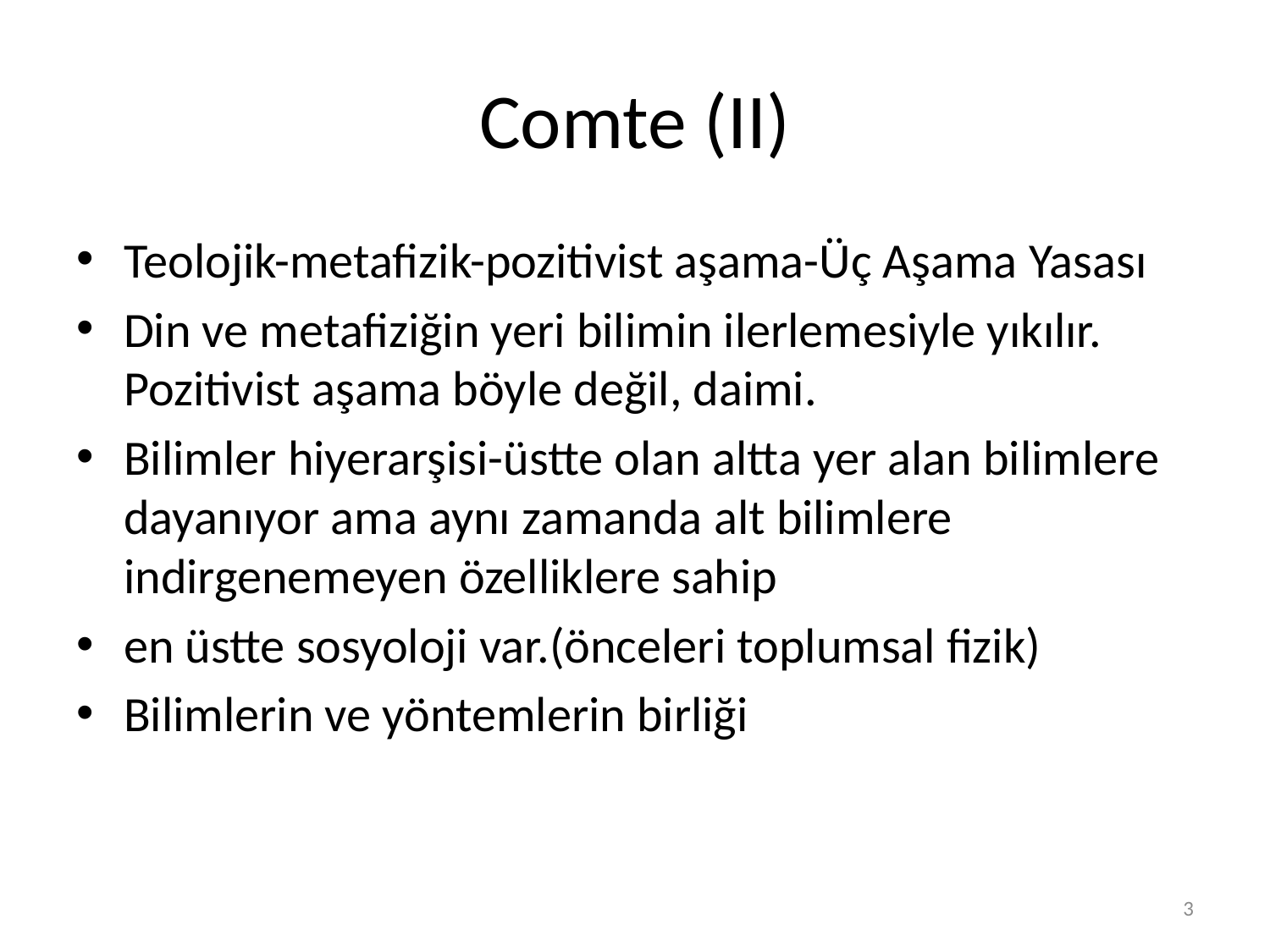

# Comte (II)
Teolojik-metafizik-pozitivist aşama-Üç Aşama Yasası
Din ve metafiziğin yeri bilimin ilerlemesiyle yıkılır. Pozitivist aşama böyle değil, daimi.
Bilimler hiyerarşisi-üstte olan altta yer alan bilimlere dayanıyor ama aynı zamanda alt bilimlere indirgenemeyen özelliklere sahip
en üstte sosyoloji var.(önceleri toplumsal fizik)
Bilimlerin ve yöntemlerin birliği
3